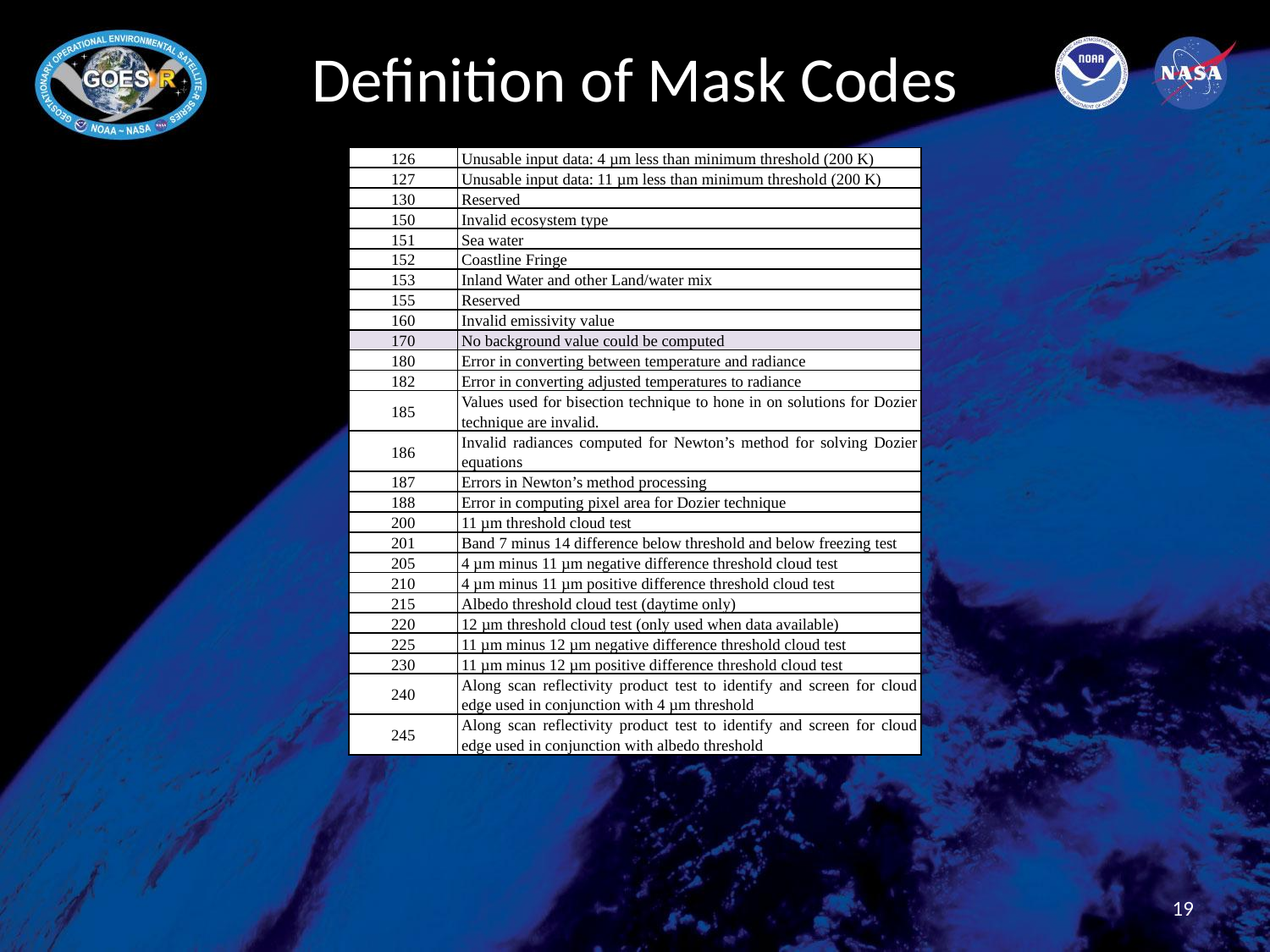

# Definition of Mask Codes
| 126 | Unusable input data: 4 µm less than minimum threshold (200 K) |
| --- | --- |
| 127 | Unusable input data: 11 µm less than minimum threshold (200 K) |
| 130 | Reserved |
| 150 | Invalid ecosystem type |
| 151 | Sea water |
| 152 | Coastline Fringe |
| 153 | Inland Water and other Land/water mix |
| 155 | Reserved |
| 160 | Invalid emissivity value |
| 170 | No background value could be computed |
| 180 | Error in converting between temperature and radiance |
| 182 | Error in converting adjusted temperatures to radiance |
| 185 | Values used for bisection technique to hone in on solutions for Dozier technique are invalid. |
| 186 | Invalid radiances computed for Newton’s method for solving Dozier equations |
| 187 | Errors in Newton’s method processing |
| 188 | Error in computing pixel area for Dozier technique |
| 200 | 11 µm threshold cloud test |
| 201 | Band 7 minus 14 difference below threshold and below freezing test |
| 205 | 4 µm minus 11 µm negative difference threshold cloud test |
| 210 | 4 µm minus 11 µm positive difference threshold cloud test |
| 215 | Albedo threshold cloud test (daytime only) |
| 220 | 12 µm threshold cloud test (only used when data available) |
| 225 | 11 µm minus 12 µm negative difference threshold cloud test |
| 230 | 11 µm minus 12 µm positive difference threshold cloud test |
| 240 | Along scan reflectivity product test to identify and screen for cloud edge used in conjunction with 4 µm threshold |
| 245 | Along scan reflectivity product test to identify and screen for cloud edge used in conjunction with albedo threshold |
19